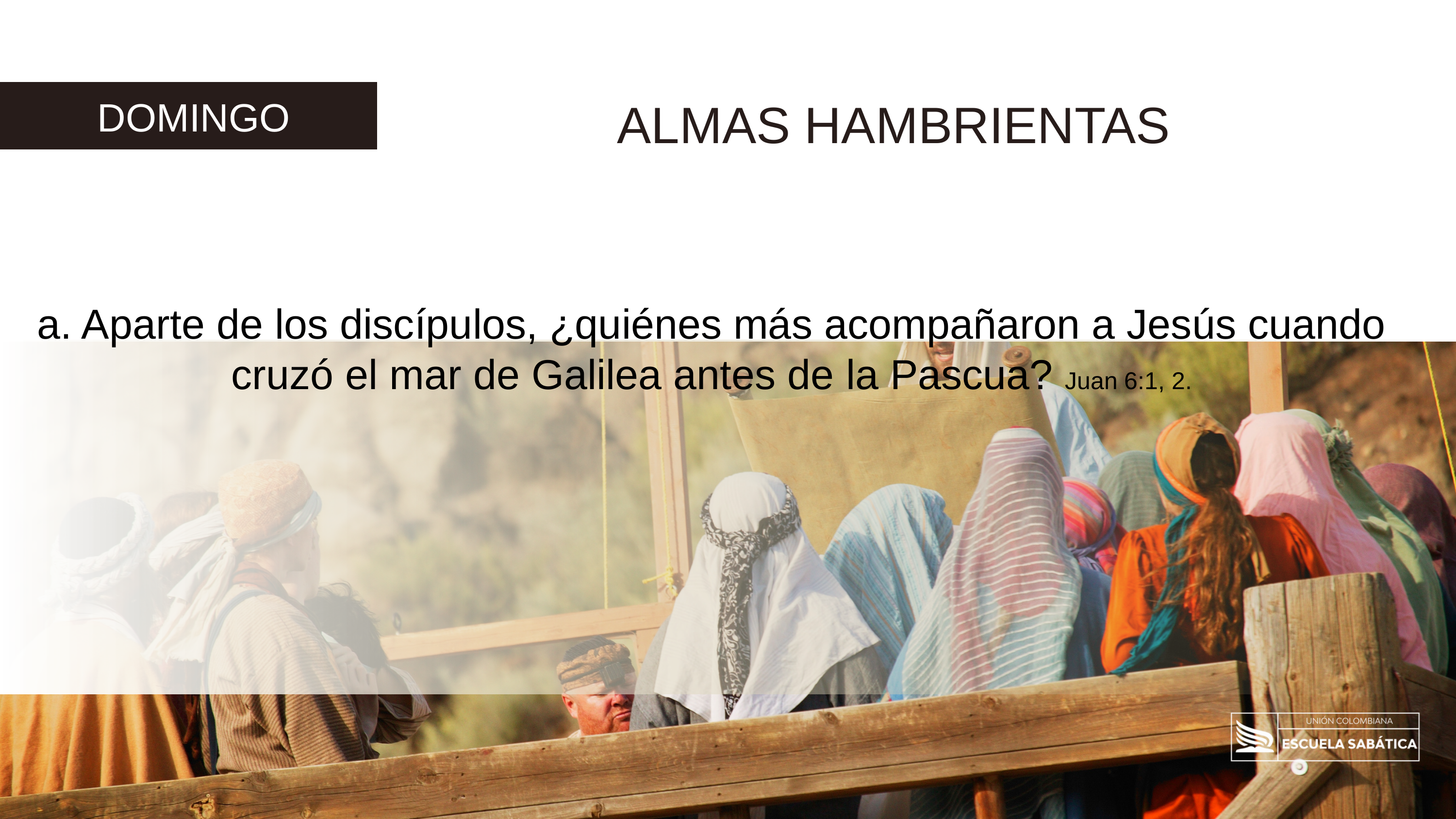

DOMINGO
ALMAS HAMBRIENTAS
a. Aparte de los discípulos, ¿quiénes más acompañaron a Jesús cuando cruzó el mar de Galilea antes de la Pascua? Juan 6:1, 2.